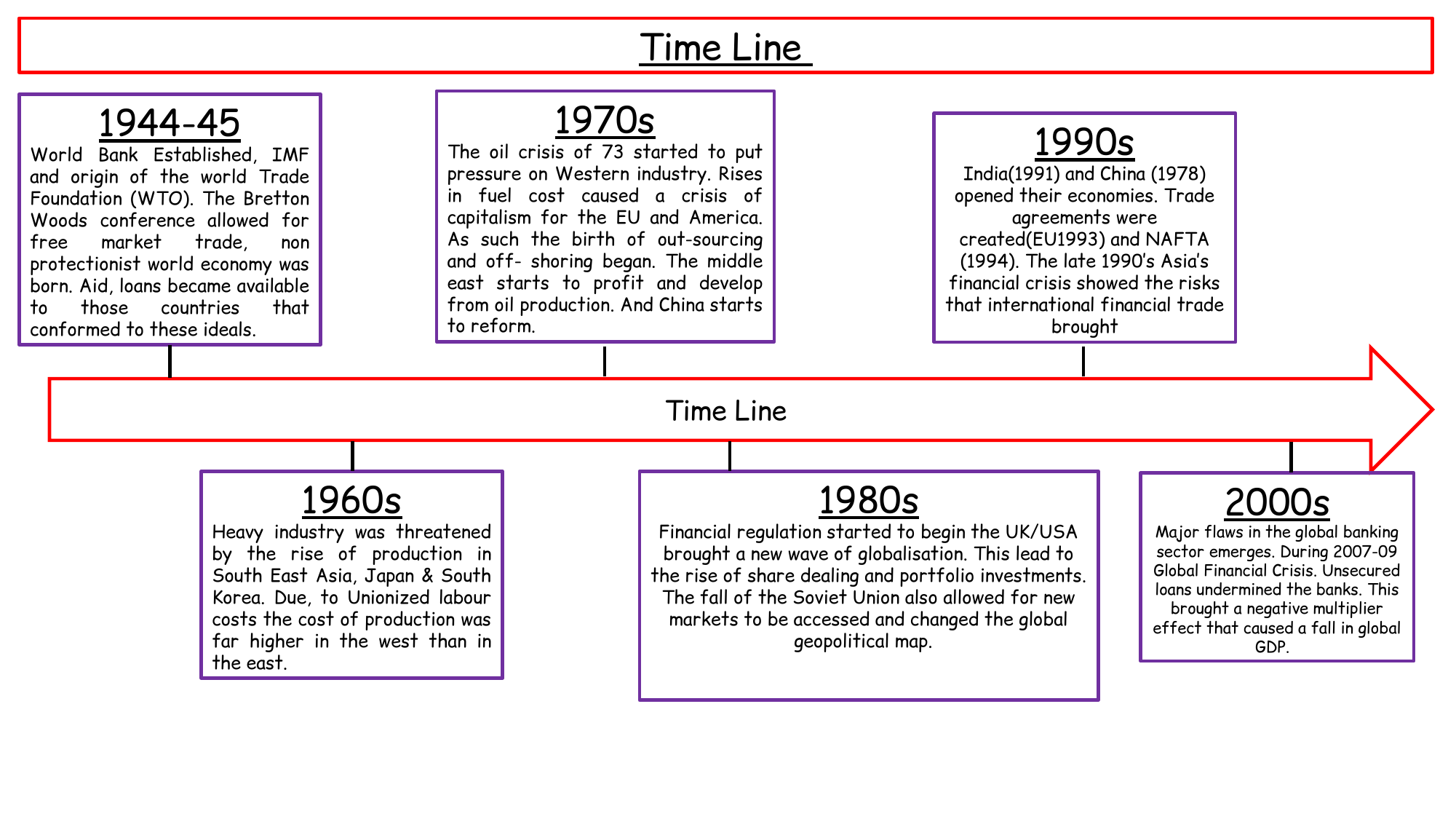

Time Line
1970s
The oil crisis of 73 started to put pressure on Western industry. Rises in fuel cost caused a crisis of capitalism for the EU and America. As such the birth of out-sourcing and off- shoring began. The middle east starts to profit and develop from oil production. And China starts to reform.
1944-45
World Bank Established, IMF and origin of the world Trade Foundation (WTO). The Bretton Woods conference allowed for free market trade, non protectionist world economy was born. Aid, loans became available to those countries that conformed to these ideals.
1990s
India(1991) and China (1978) opened their economies. Trade agreements were created(EU1993) and NAFTA (1994). The late 1990’s Asia’s financial crisis showed the risks that international financial trade brought
Time Line
1960s
Heavy industry was threatened by the rise of production in South East Asia, Japan & South Korea. Due, to Unionized labour costs the cost of production was far higher in the west than in the east.
1980s
Financial regulation started to begin the UK/USA brought a new wave of globalisation. This lead to the rise of share dealing and portfolio investments. The fall of the Soviet Union also allowed for new markets to be accessed and changed the global geopolitical map.

2000s
Major flaws in the global banking sector emerges. During 2007-09 Global Financial Crisis. Unsecured loans undermined the banks. This brought a negative multiplier effect that caused a fall in global GDP.